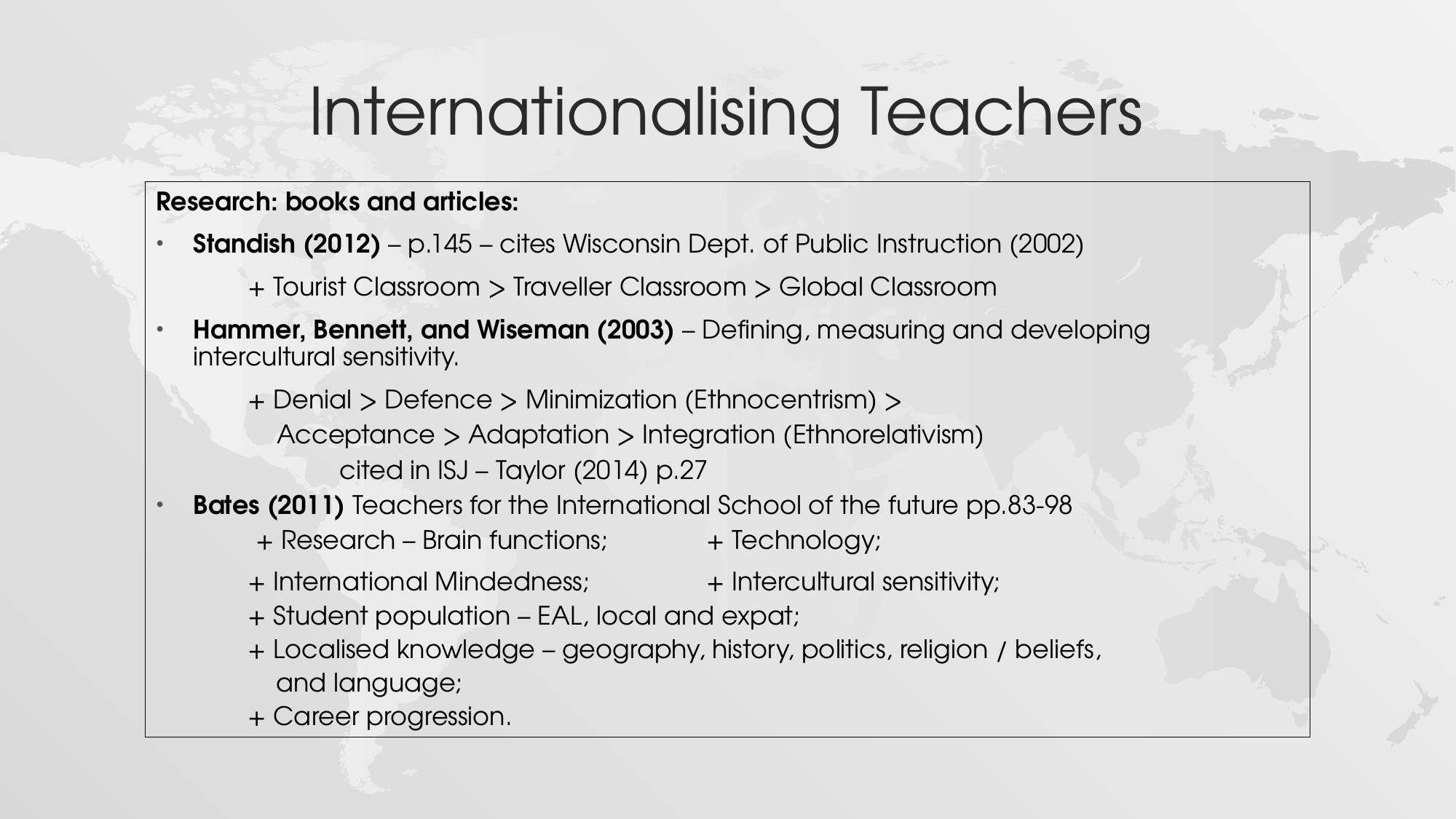

# Internationalising Teachers
Research: books and articles:
Standish (2012) – p.145 – cites Wisconsin Dept. of Public Instruction (2002)
	+ Tourist Classroom > Traveller Classroom > Global Classroom
Hammer, Bennett, and Wiseman (2003) – Defining, measuring and developing intercultural sensitivity.
	+ Denial > Defence > Minimization (Ethnocentrism) >
                 Acceptance > Adaptation > Integration (Ethnorelativism)
	    	cited in ISJ – Taylor (2014) p.27
Bates (2011) Teachers for the International School of the future pp.83-98
              + Research – Brain functions; 		+ Technology;
	+ International Mindedness;	  	+ Intercultural sensitivity;
	+ Student population – EAL, local and expat;
	+ Localised knowledge – geography, history, politics, religion / beliefs,
	    and language;
	+ Career progression.